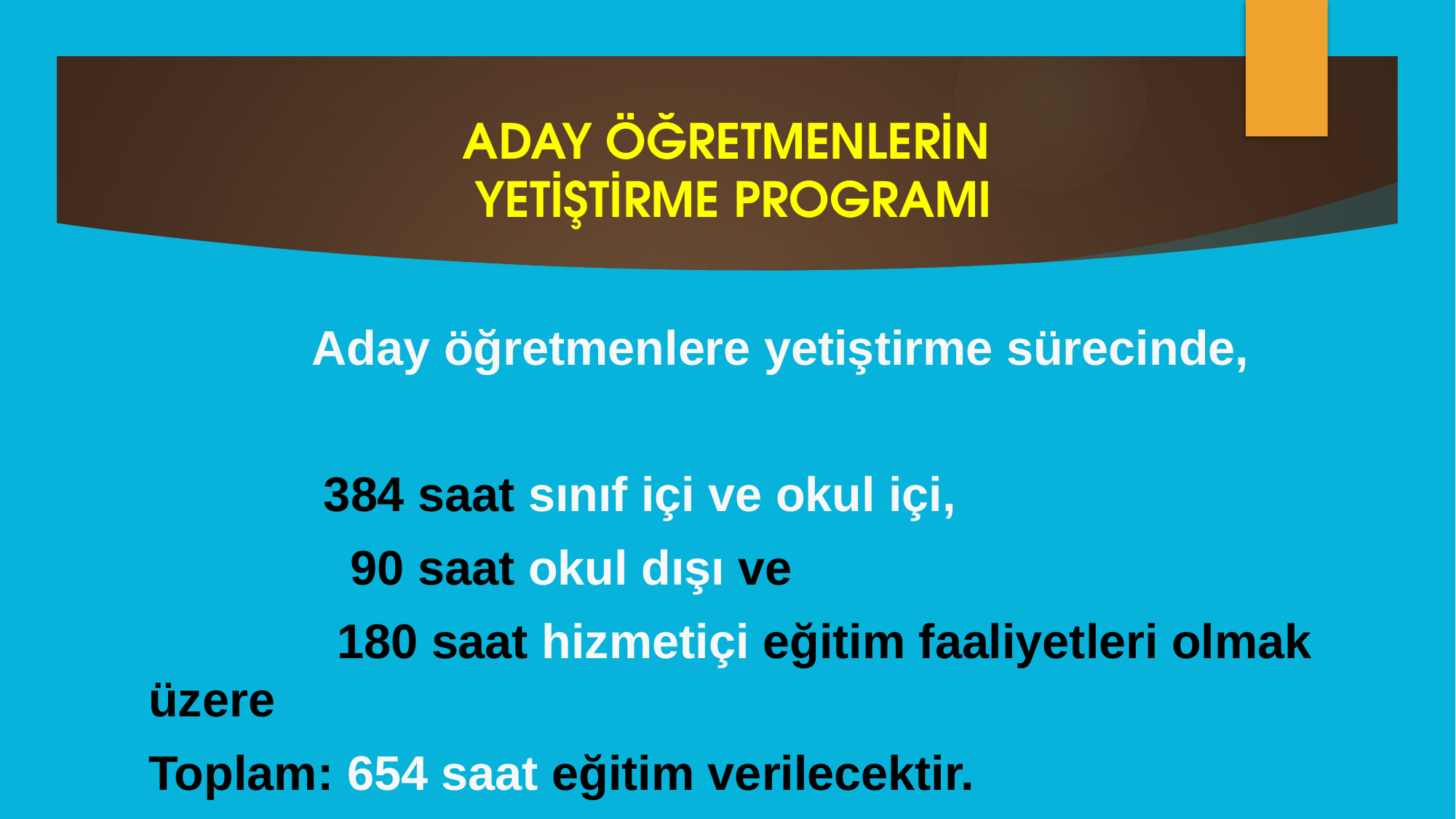

# ADAY ÖĞRETMENLERİN YETİŞTİRME PROGRAMI
Aday öğretmenlere yetiştirme sürecinde,

             384 saat sınıf içi ve okul içi,
               90 saat okul dışı ve
              180 saat hizmetiçi eğitim faaliyetleri olmak üzere
Toplam: 654 saat eğitim verilecektir.